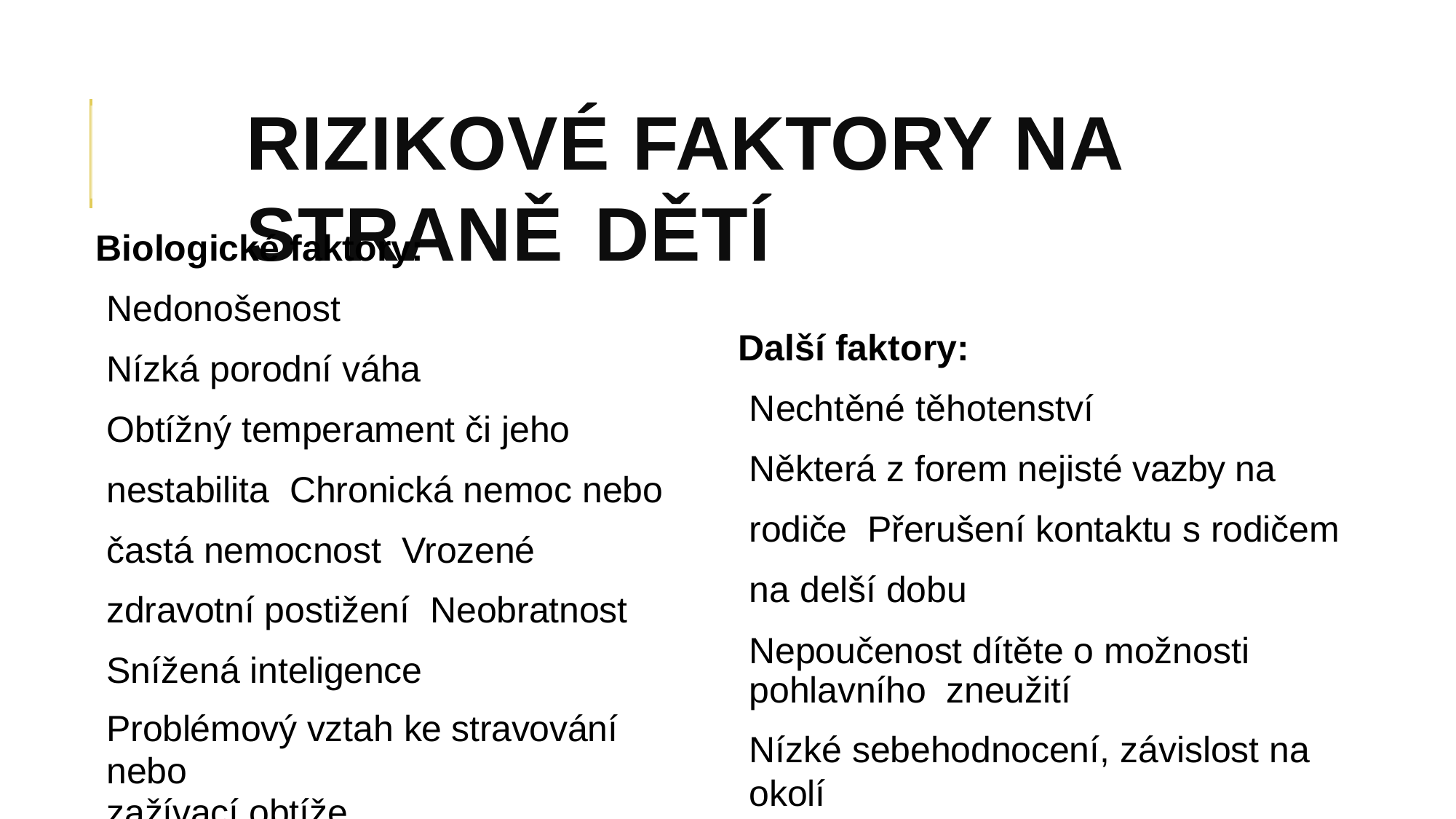

RIZIKOVÉ FAKTORY NA STRANĚ DĚTÍ
Biologické faktory:
Nedonošenost
Nízká porodní váha
Obtížný temperament či jeho nestabilita  Chronická nemoc nebo častá nemocnost  Vrozené zdravotní postižení  Neobratnost
Snížená inteligence
Problémový vztah ke stravování nebo
zažívací obtíže
Další faktory:
Nechtěné těhotenství
Některá z forem nejisté vazby na rodiče  Přerušení kontaktu s rodičem na delší dobu
Nepoučenost dítěte o možnosti pohlavního  zneužití
Nízké sebehodnocení, závislost na okolí